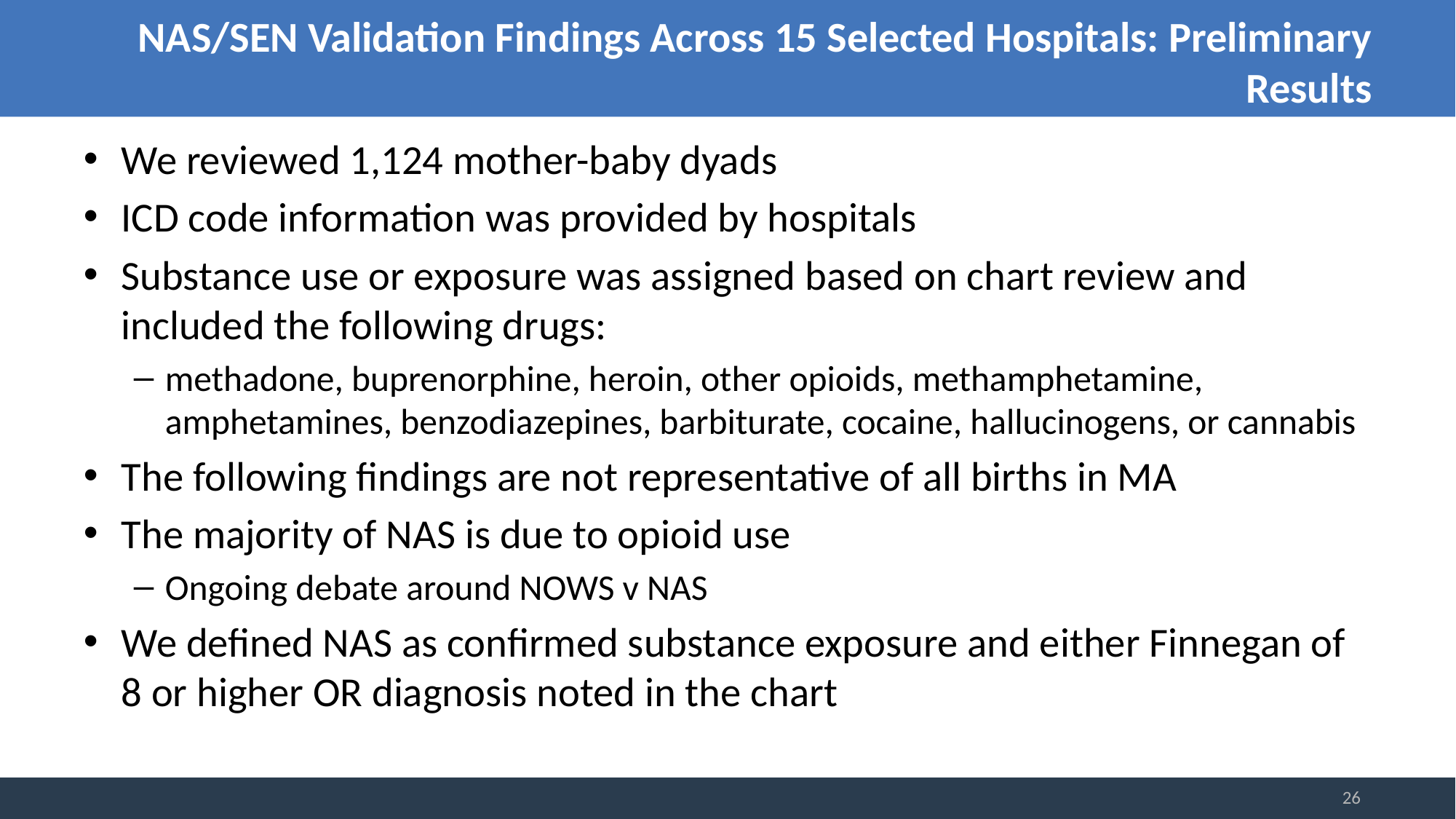

# NAS/SEN Validation Findings Across 15 Selected Hospitals: Preliminary Results
We reviewed 1,124 mother-baby dyads
ICD code information was provided by hospitals
Substance use or exposure was assigned based on chart review and included the following drugs:
methadone, buprenorphine, heroin, other opioids, methamphetamine, amphetamines, benzodiazepines, barbiturate, cocaine, hallucinogens, or cannabis
The following findings are not representative of all births in MA
The majority of NAS is due to opioid use
Ongoing debate around NOWS v NAS
We defined NAS as confirmed substance exposure and either Finnegan of 8 or higher OR diagnosis noted in the chart
26